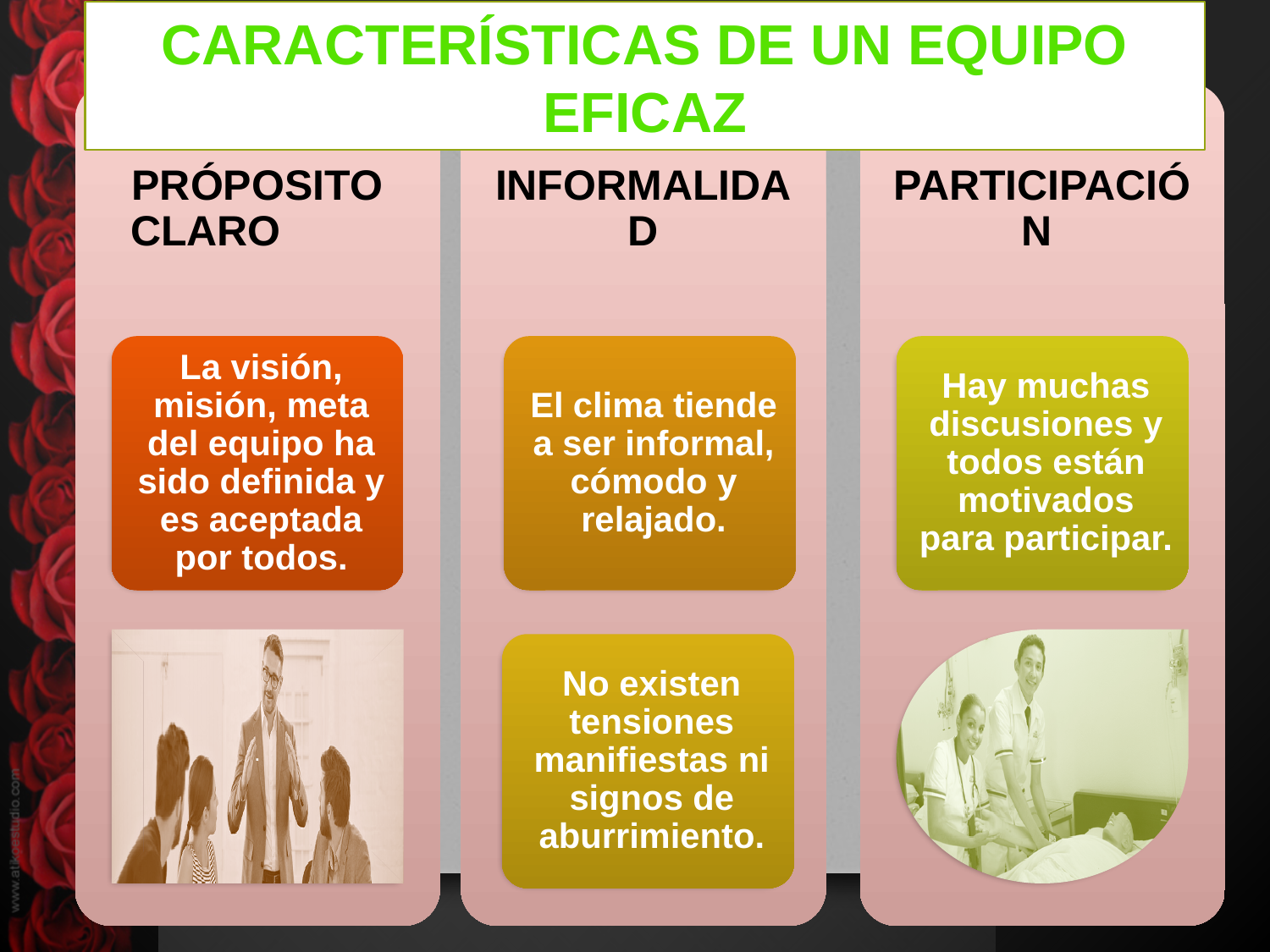

Características de un equipo eficaz
PRÓPOSITO CLARO
La visión, misión, meta del equipo ha sido definida y es aceptada por todos.
.
INFORMALIDAD
El clima tiende a ser informal, cómodo y relajado.
No existen tensiones manifiestas ni signos de aburrimiento.
PARTICIPACIÓN
Hay muchas discusiones y todos están motivados para participar.
,